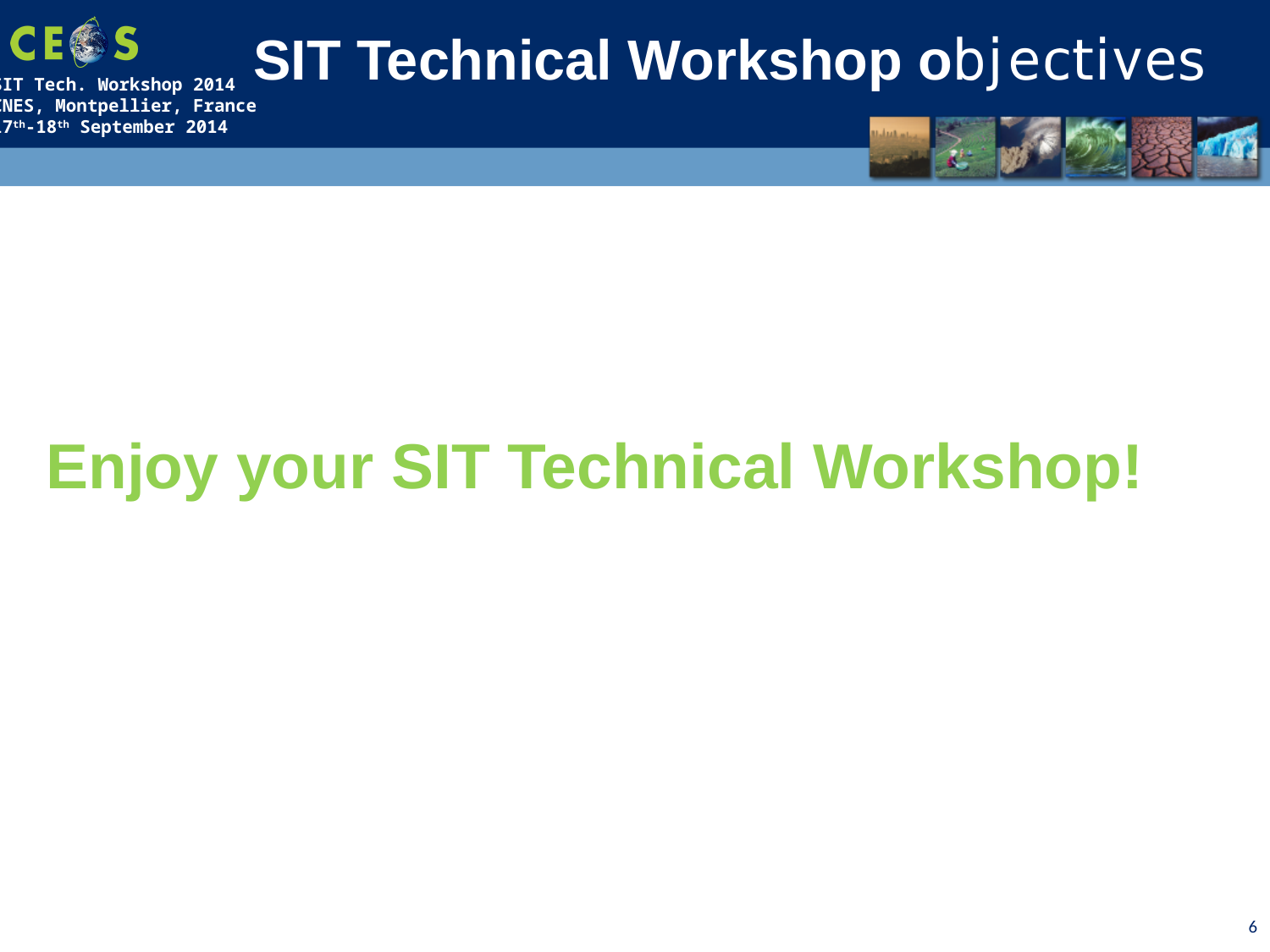

SIT Technical Workshop objectives
Enjoy your SIT Technical Workshop!
6